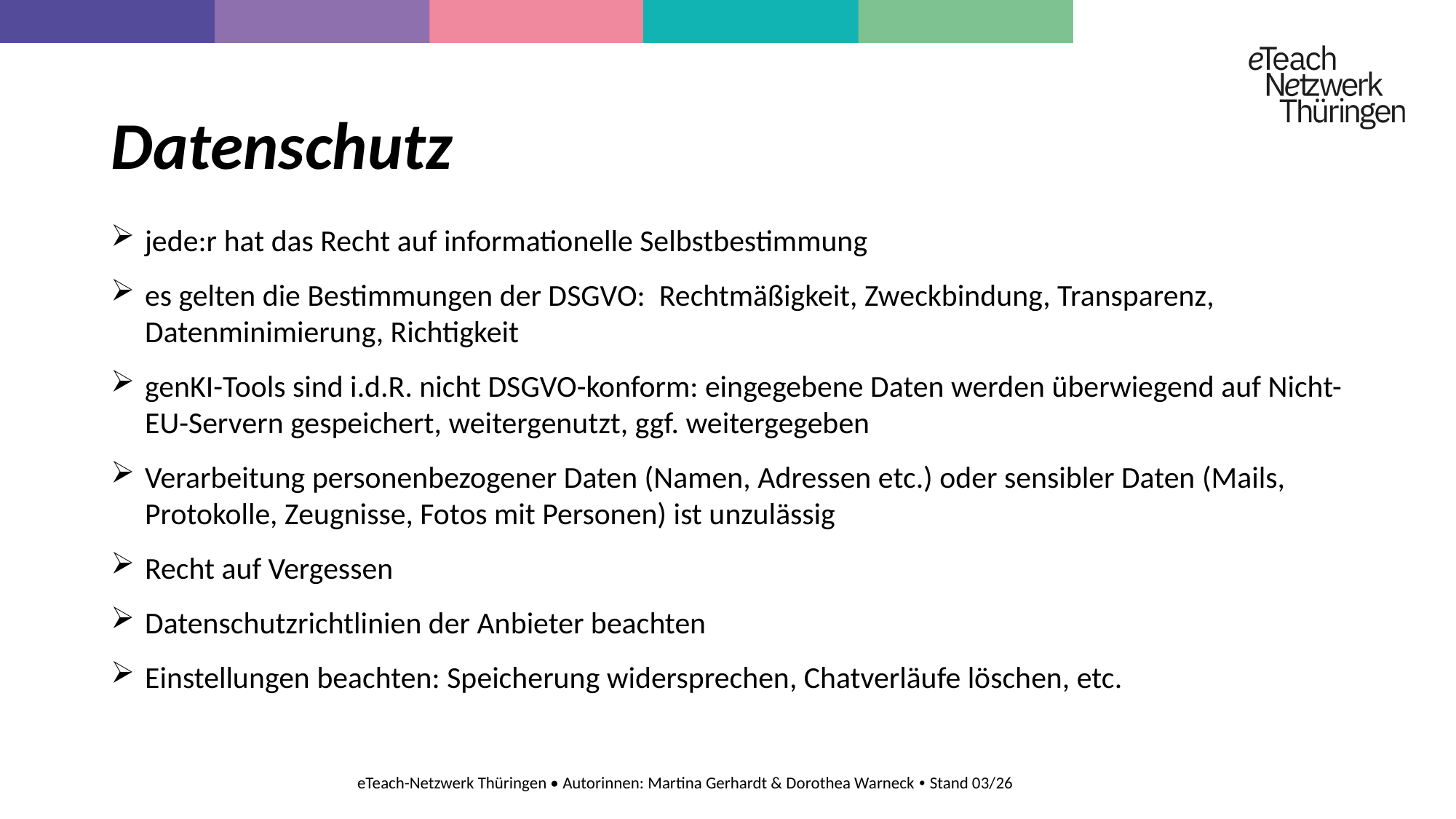

# Datenschutz
jede:r hat das Recht auf informationelle Selbstbestimmung
es gelten die Bestimmungen der DSGVO:  Rechtmäßigkeit, Zweckbindung, Transparenz, Datenminimierung, Richtigkeit
genKI-Tools sind i.d.R. nicht DSGVO-konform: eingegebene Daten werden überwiegend auf Nicht-EU-Servern gespeichert, weitergenutzt, ggf. weitergegeben
Verarbeitung personenbezogener Daten (Namen, Adressen etc.) oder sensibler Daten (Mails, Protokolle, Zeugnisse, Fotos mit Personen) ist unzulässig
Recht auf Vergessen
Datenschutzrichtlinien der Anbieter beachten
Einstellungen beachten: Speicherung widersprechen, Chatverläufe löschen, etc.